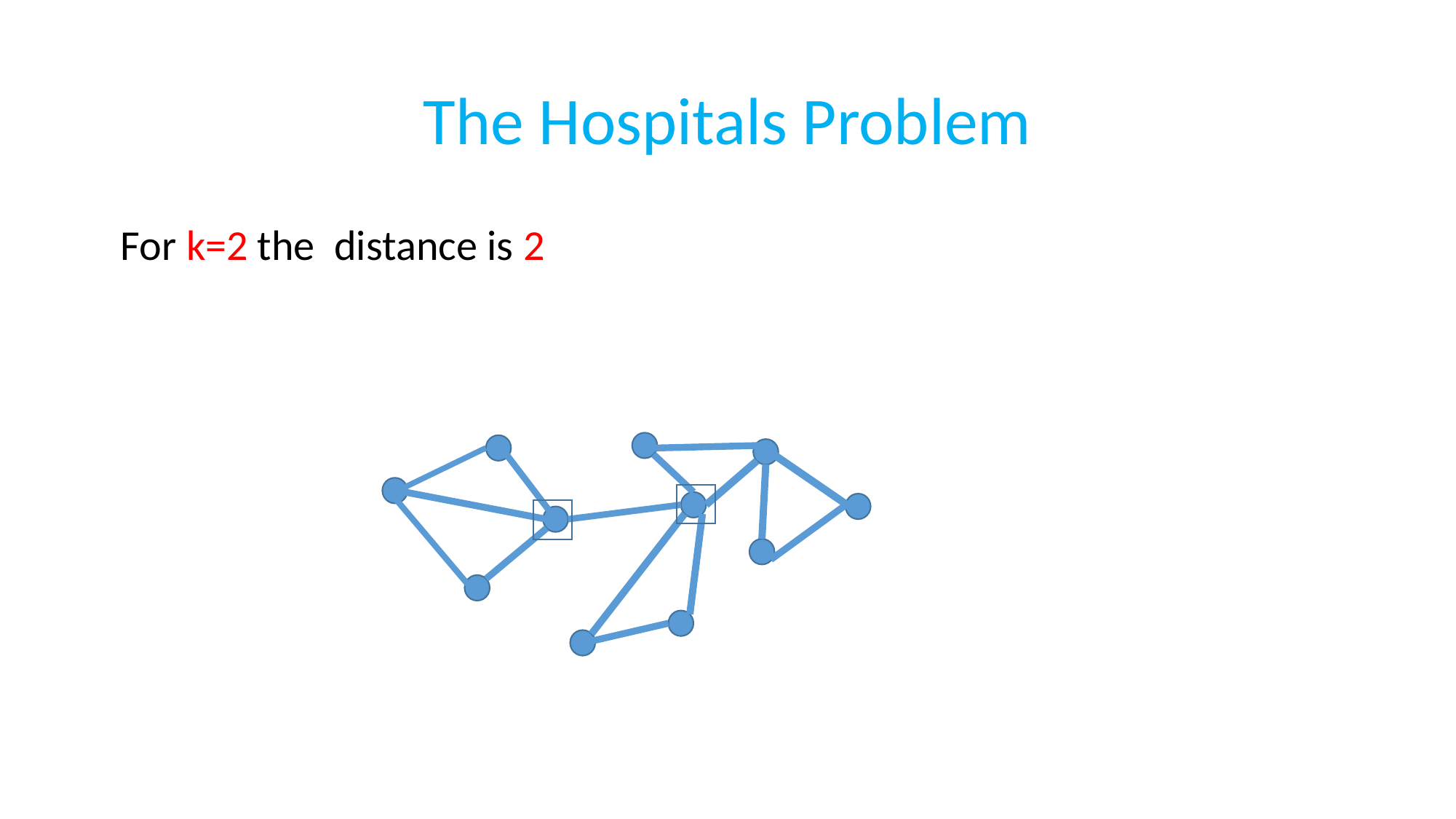

# The Hospitals Problem
 For k=2 the  distance is 2